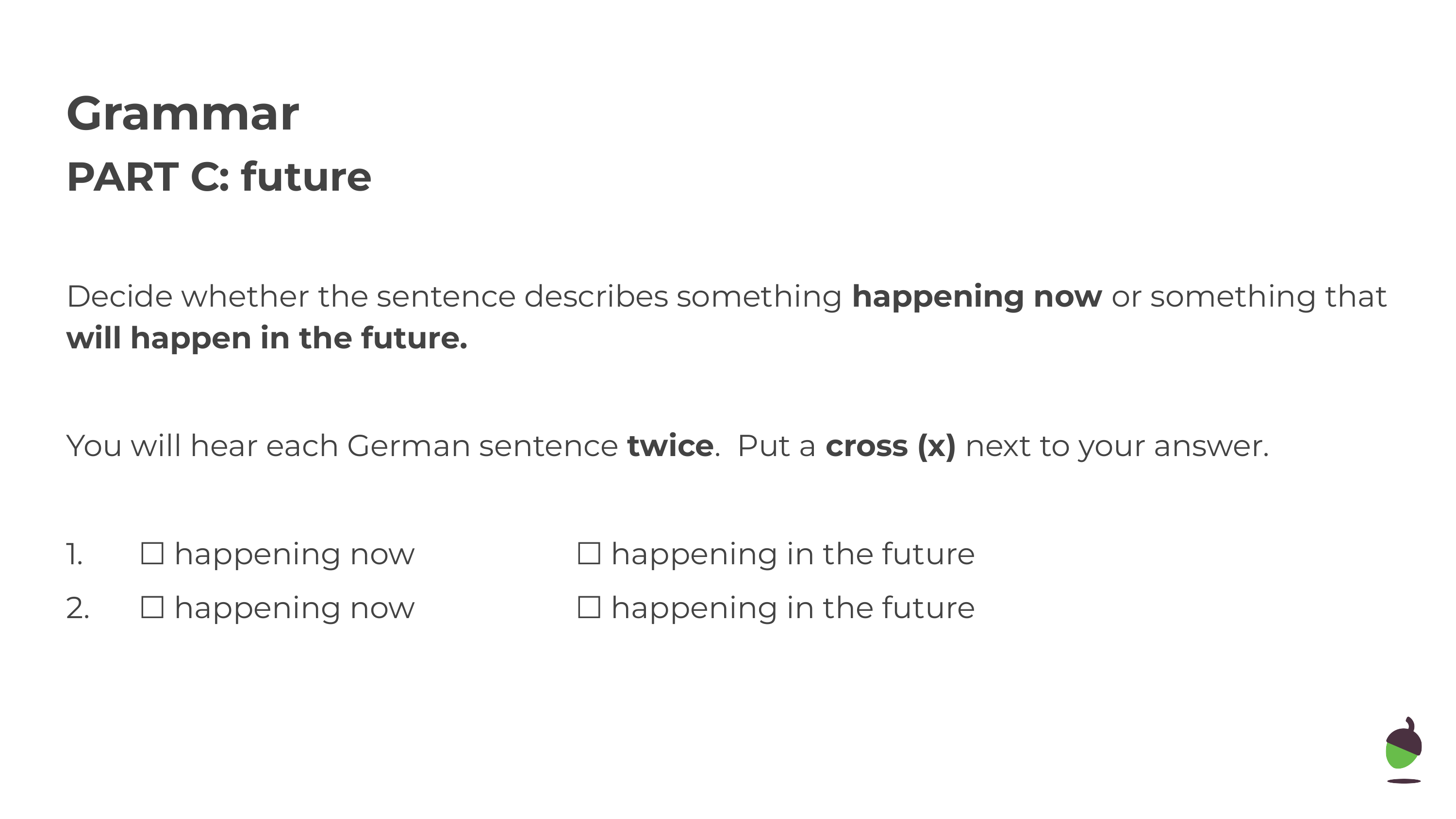

Grammar
PART C: future

Decide whether the sentence describes something happening now or something that will happen in the future.

You will hear each German sentence twice.  Put a cross (x) next to your answer.

1.	☐ happening now			☐ happening in the future
2.	☐ happening now			☐ happening in the future